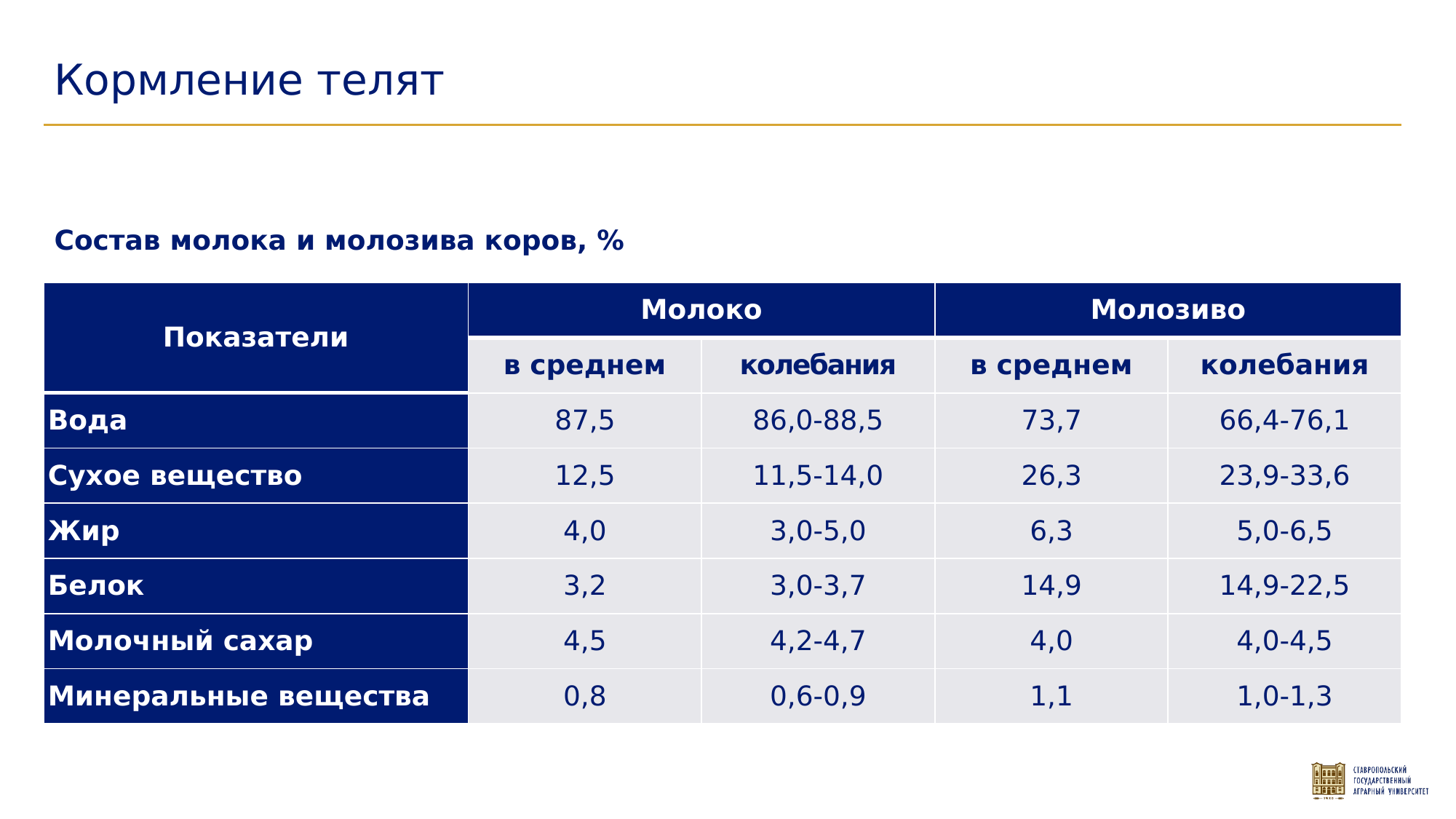

Кормление телят
Состав молока и молозива коров, %
| Показатели | Молоко |  | Молозиво |  |
| --- | --- | --- | --- | --- |
|  | в среднем | колебания | в среднем | колебания |
| Вода | 87,5 | 86,0-88,5 | 73,7 | 66,4-76,1 |
| Сухое вещество | 12,5 | 11,5-14,0 | 26,3 | 23,9-33,6 |
| Жир | 4,0 | 3,0-5,0 | 6,3 | 5,0-6,5 |
| Белок | 3,2 | 3,0-3,7 | 14,9 | 14,9-22,5 |
| Молочный сахар | 4,5 | 4,2-4,7 | 4,0 | 4,0-4,5 |
| Минеральные вещества | 0,8 | 0,6-0,9 | 1,1 | 1,0-1,3 |